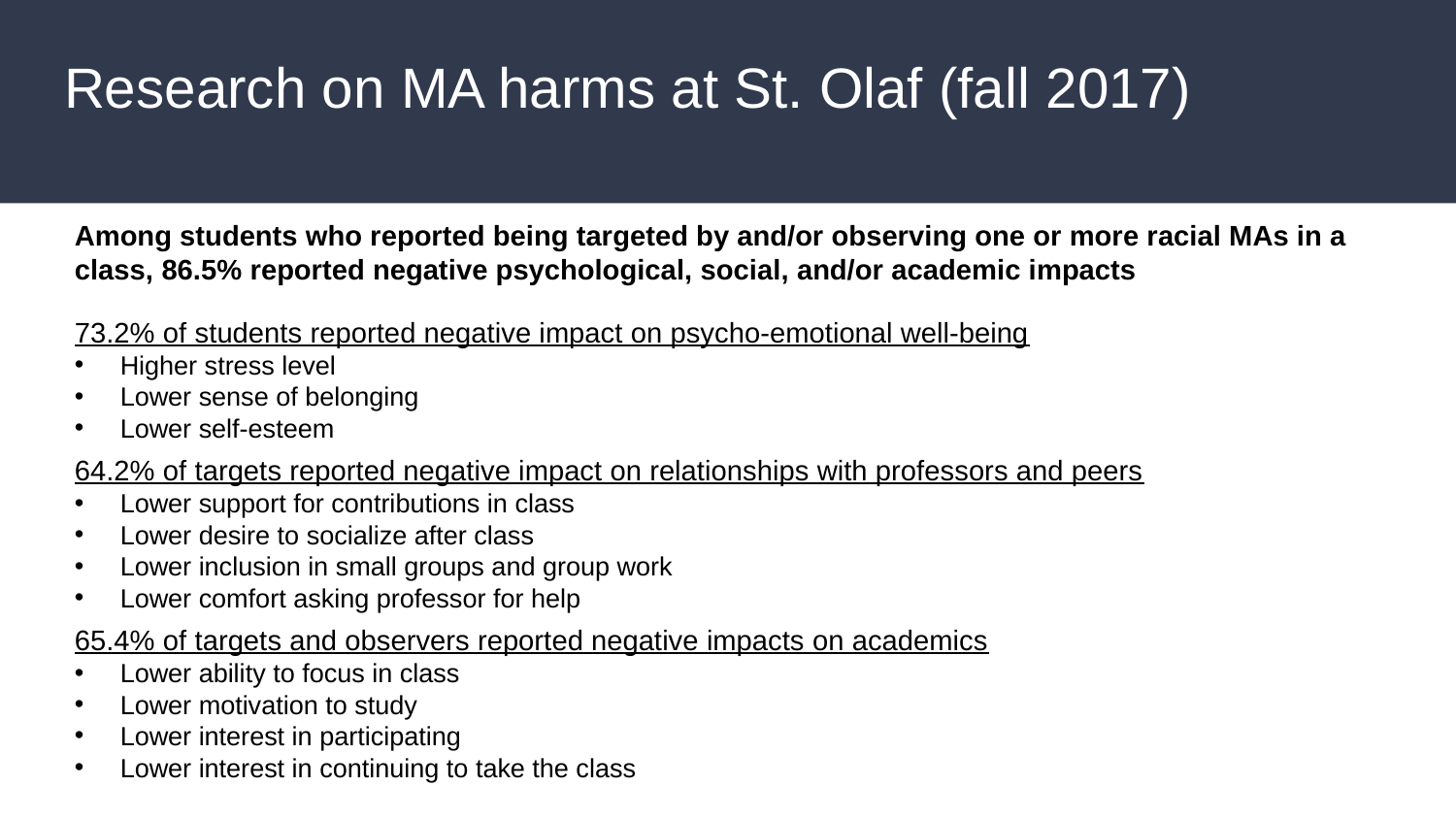

# Research on MA harms at St. Olaf (fall 2017)
Among students who reported being targeted by and/or observing one or more racial MAs in a class, 86.5% reported negative psychological, social, and/or academic impacts

73.2% of students reported negative impact on psycho-emotional well-being
Higher stress level
Lower sense of belonging
Lower self-esteem

64.2% of targets reported negative impact on relationships with professors and peers
Lower support for contributions in class
Lower desire to socialize after class
Lower inclusion in small groups and group work
Lower comfort asking professor for help

65.4% of targets and observers reported negative impacts on academics
Lower ability to focus in class
Lower motivation to study
Lower interest in participating
Lower interest in continuing to take the class